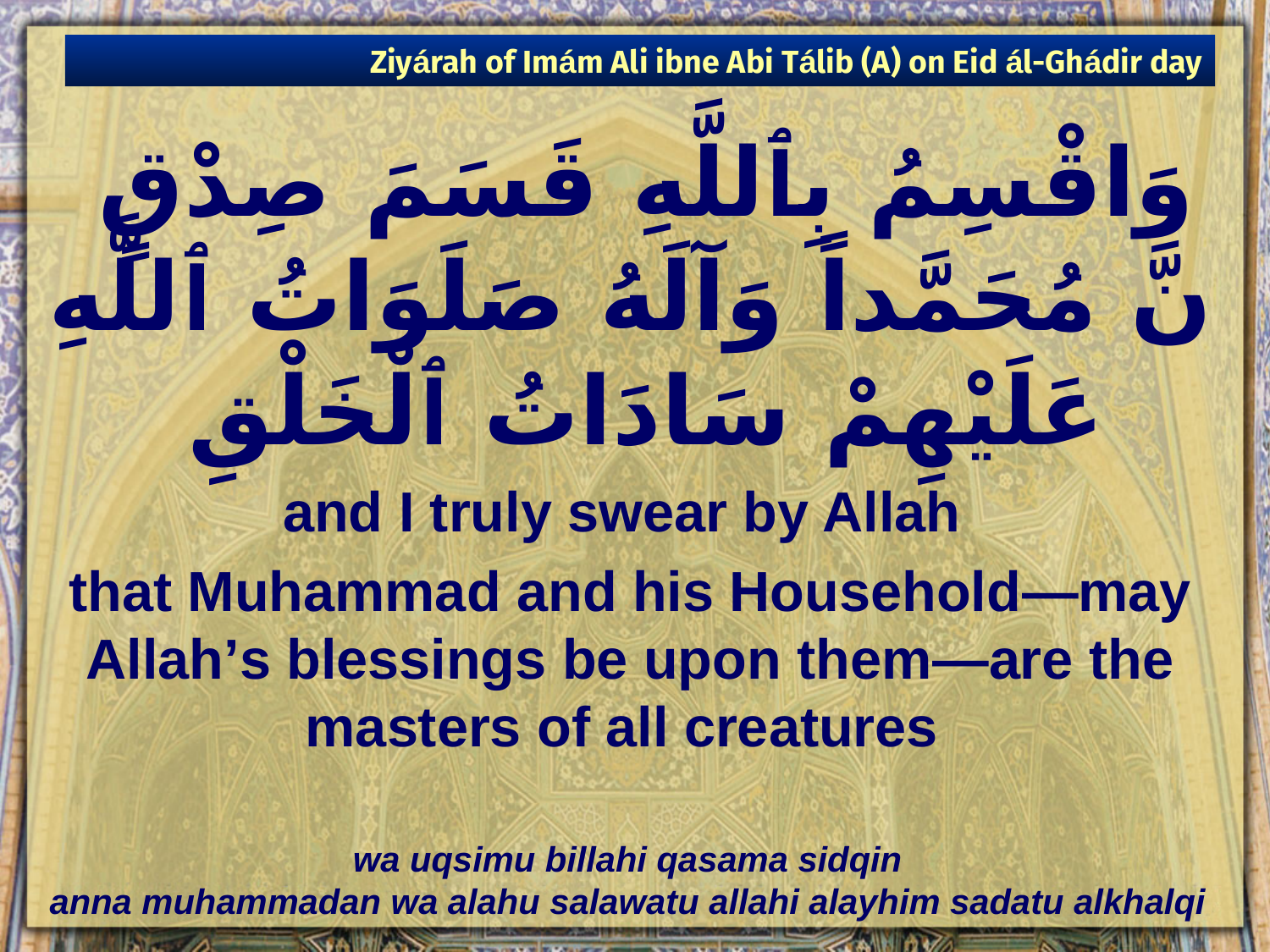

Ziyárah of Imám Ali ibne Abi Tálib (A) on Eid ál-Ghádir day
# وَاقْسِمُ بِٱللَّهِ قَسَمَ صِدْقٍ نَّ مُحَمَّداً وَآلَهُ صَلَوَاتُ ٱللَّهِ عَلَيْهِمْ سَادَاتُ ٱلْخَلْقِ
and I truly swear by Allah
that Muhammad and his Household—may Allah’s blessings be upon them—are the masters of all creatures
wa uqsimu billahi qasama sidqin
anna muhammadan wa alahu salawatu allahi alayhim sadatu alkhalqi